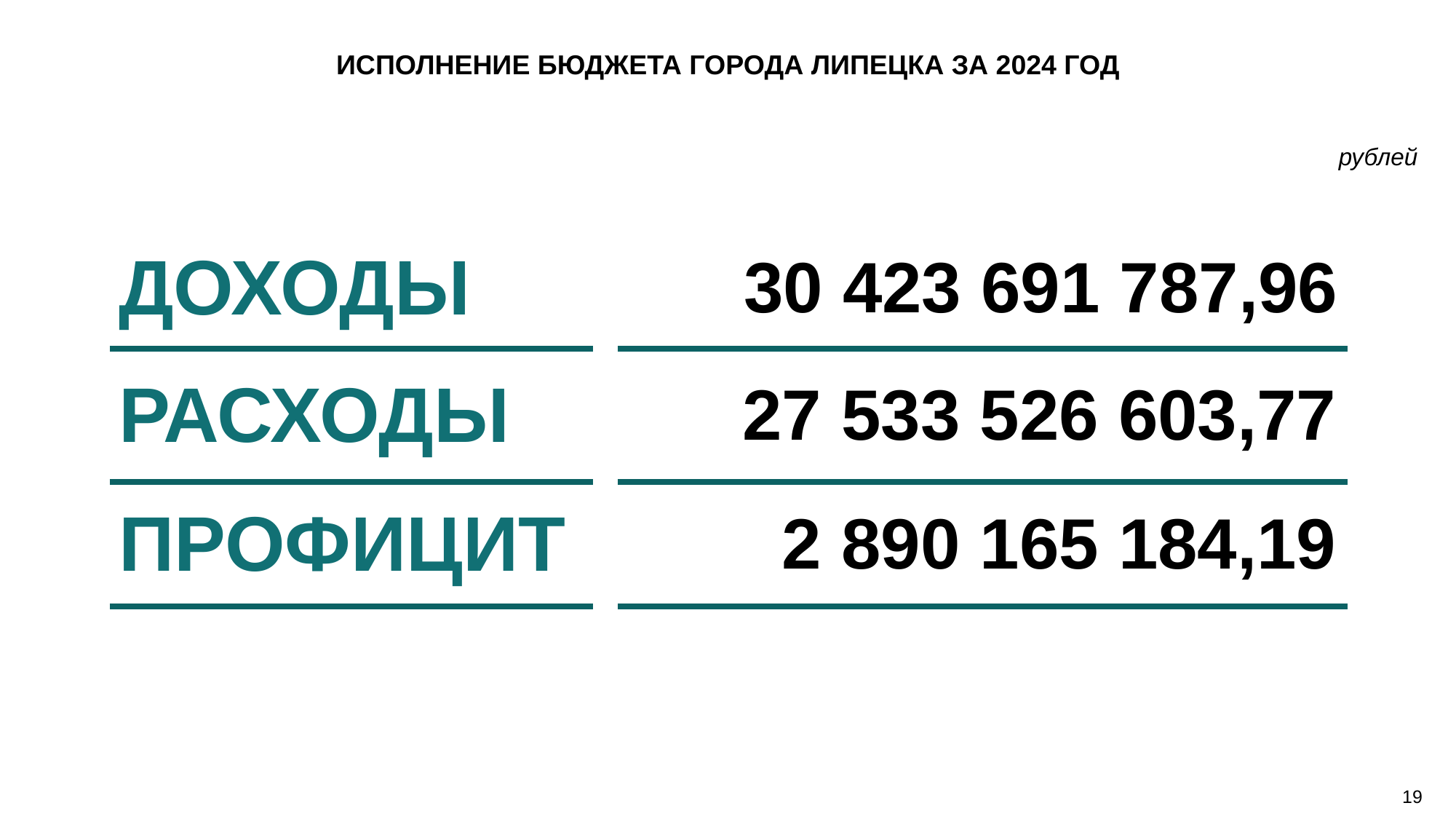

Исполнение бюджета города Липецка за 2024 год
рублей
| Доходы |  | 30 423 691 787,96 |
| --- | --- | --- |
| Расходы |  | 27 533 526 603,77 |
| профицит |  | 2 890 165 184,19 |
19